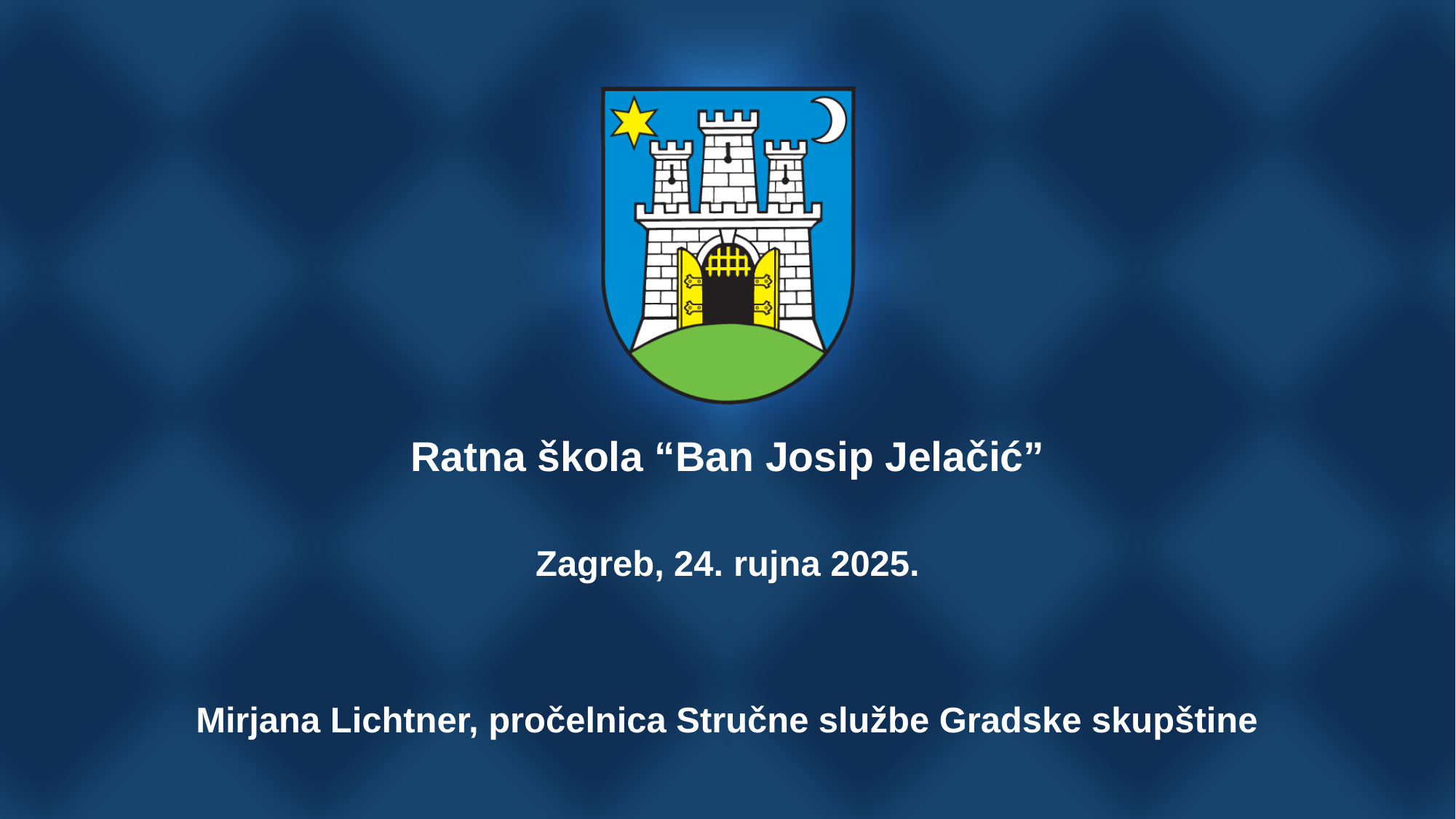

Ratna škola “Ban Josip Jelačić”

Zagreb, 24. rujna 2025.

Mirjana Lichtner, pročelnica Stručne službe Gradske skupštine